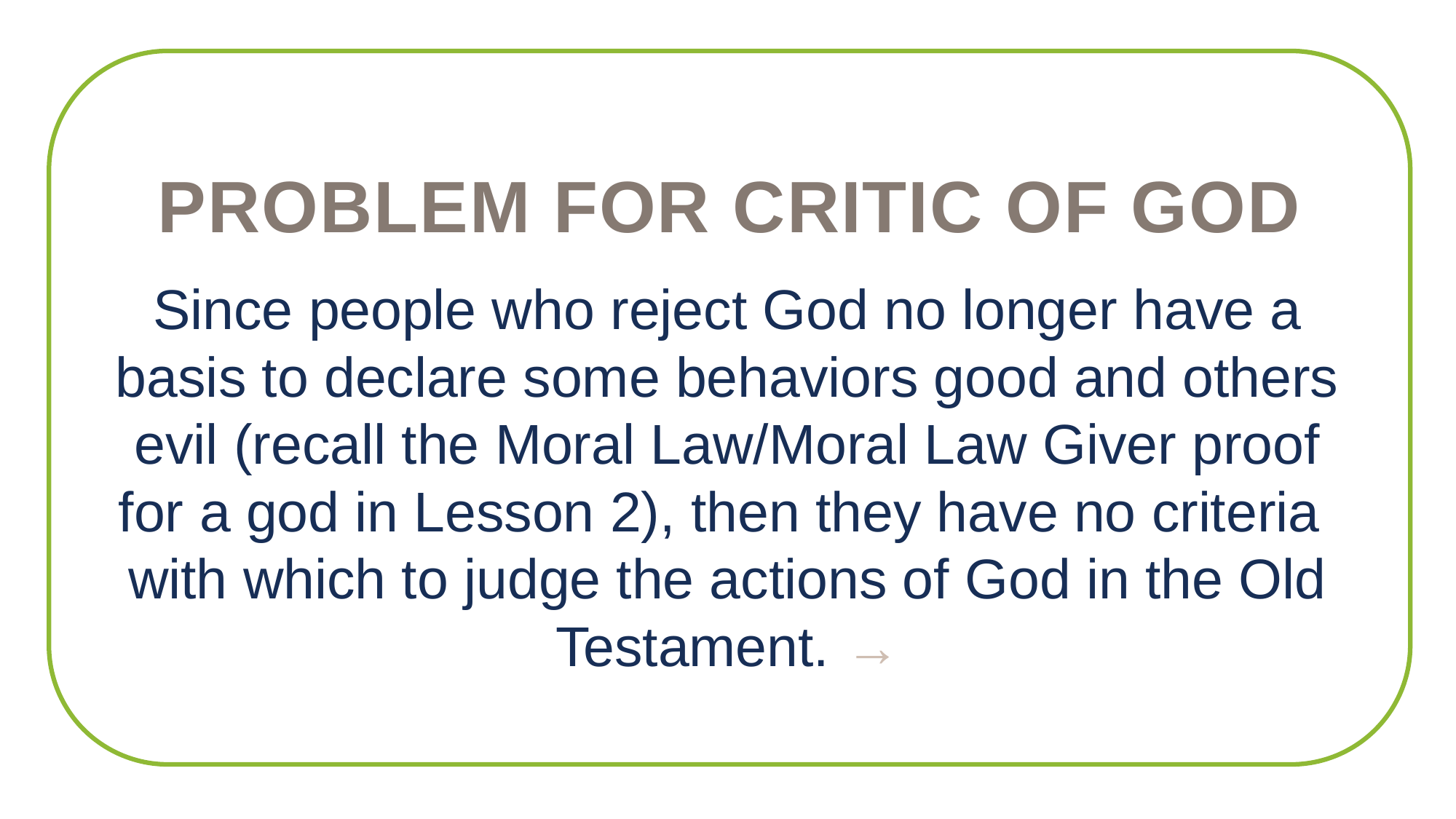

Problem for Critic of GoD
Since people who reject God no longer have a basis to declare some behaviors good and others evil (recall the Moral Law/Moral Law Giver proof for a god in Lesson 2), then they have no criteria  with which to judge the actions of God in the Old Testament. →